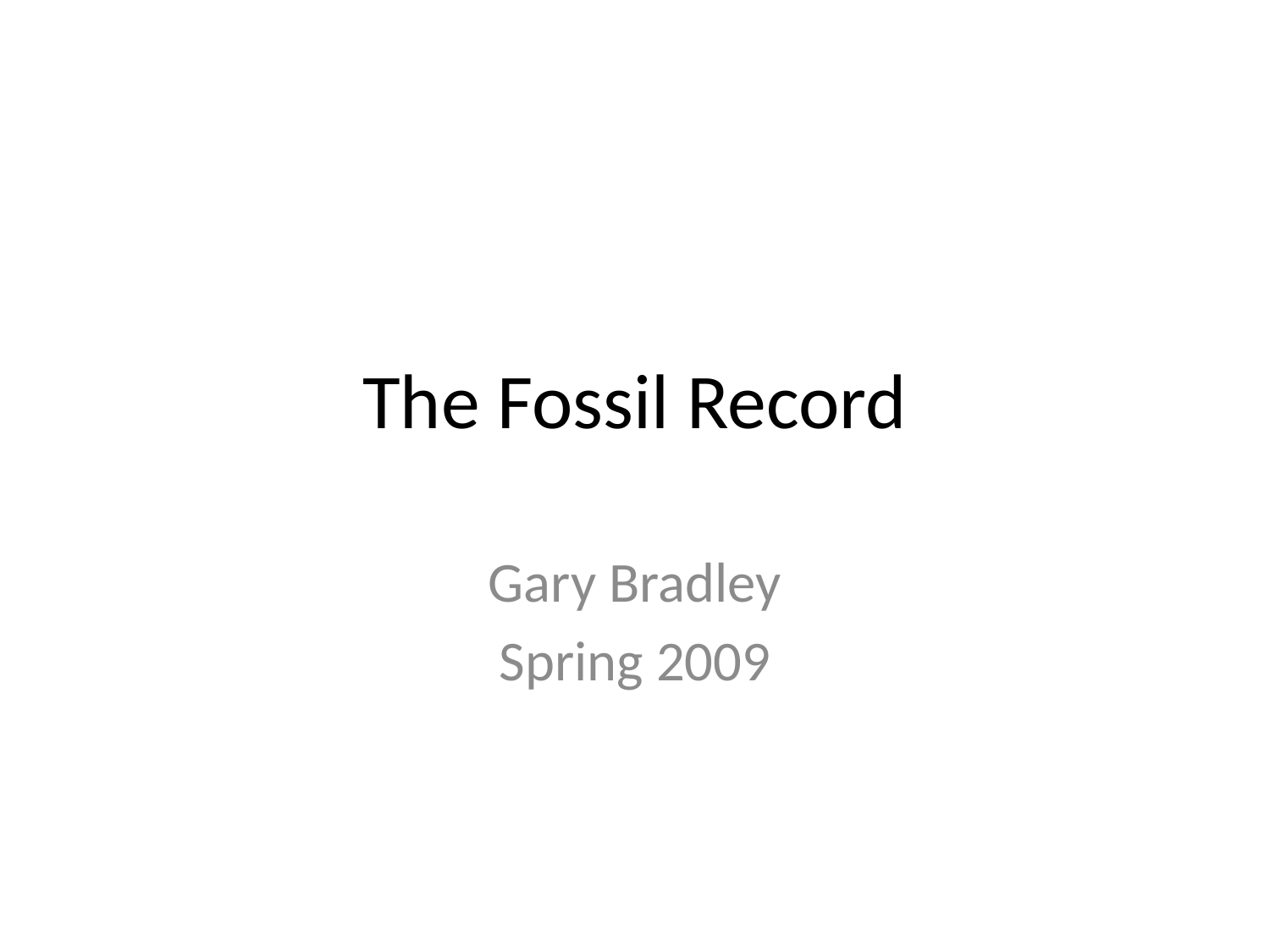

# The Fossil Record
Gary Bradley
Spring 2009